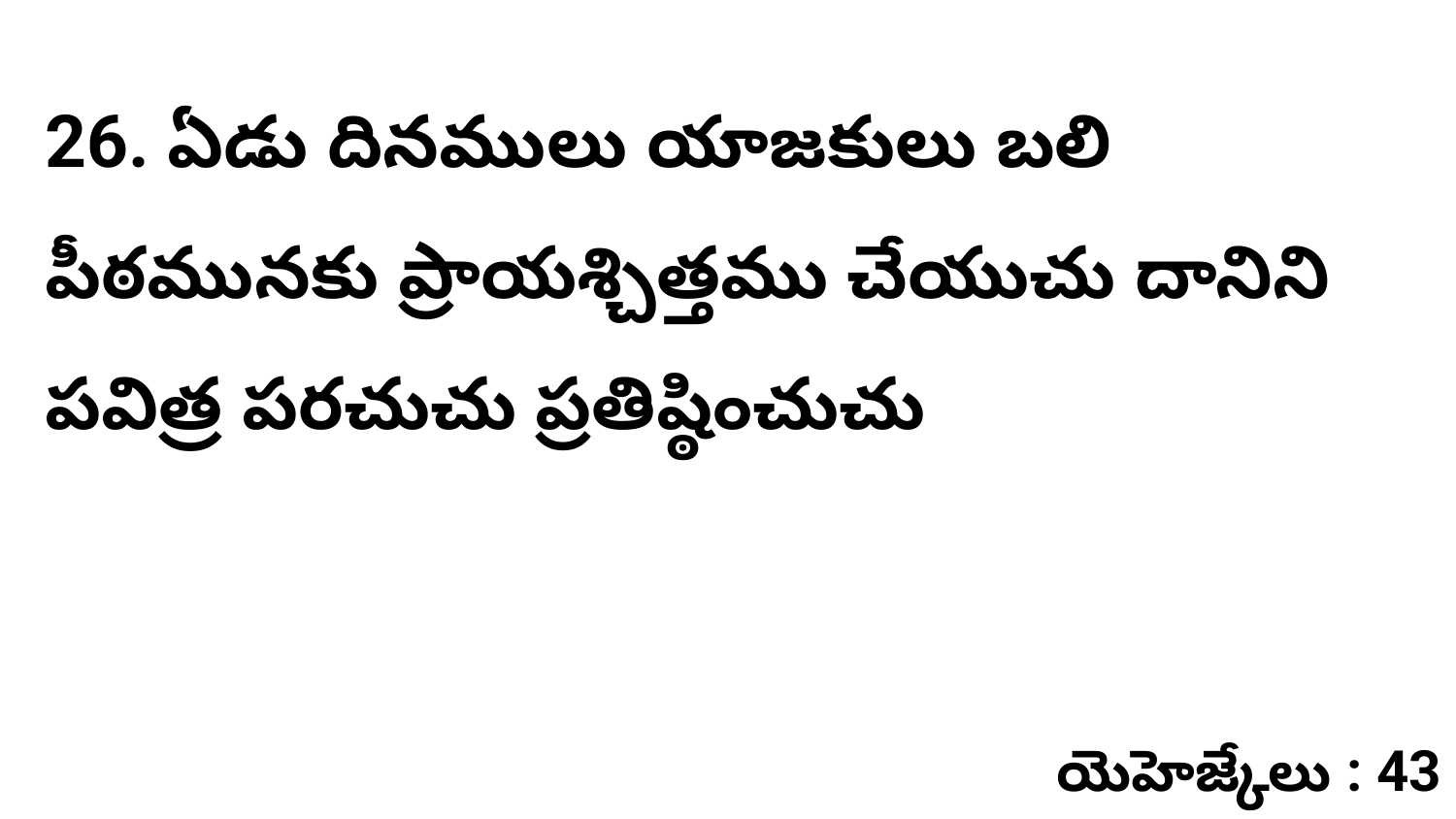

26. ​ఏడు దినములు యాజకులు బలి పీఠమునకు ప్రాయశ్చిత్తము చేయుచు దానిని పవిత్ర పరచుచు ప్రతిష్ఠించుచు
యెహెజ్కేలు : 43